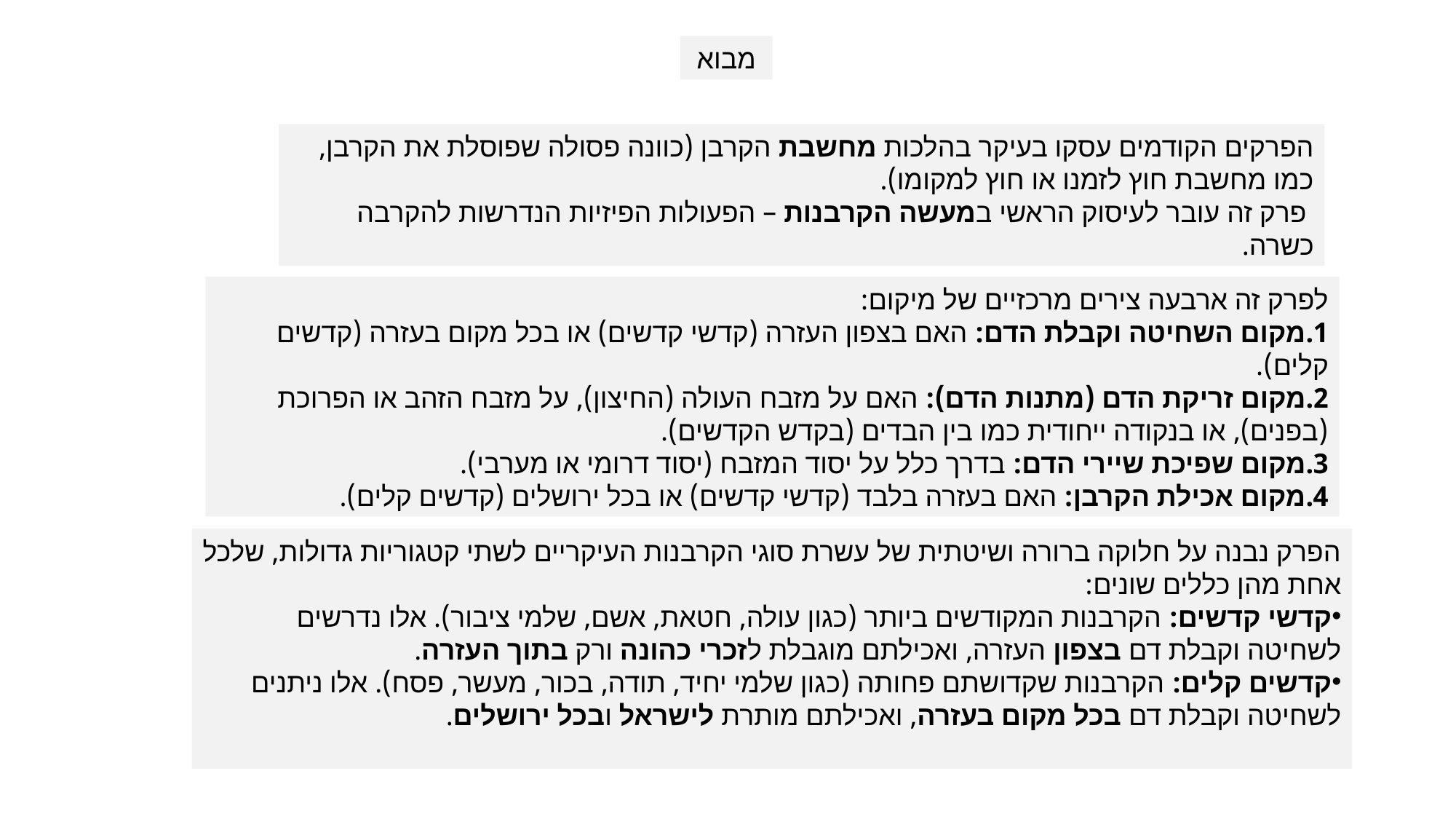

מבוא
הפרקים הקודמים עסקו בעיקר בהלכות מחשבת הקרבן (כוונה פסולה שפוסלת את הקרבן,
כמו מחשבת חוץ לזמנו או חוץ למקומו).
 פרק זה עובר לעיסוק הראשי במעשה הקרבנות – הפעולות הפיזיות הנדרשות להקרבה כשרה.
לפרק זה ארבעה צירים מרכזיים של מיקום:
מקום השחיטה וקבלת הדם: האם בצפון העזרה (קדשי קדשים) או בכל מקום בעזרה (קדשים קלים).
מקום זריקת הדם (מתנות הדם): האם על מזבח העולה (החיצון), על מזבח הזהב או הפרוכת (בפנים), או בנקודה ייחודית כמו בין הבדים (בקדש הקדשים).
מקום שפיכת שיירי הדם: בדרך כלל על יסוד המזבח (יסוד דרומי או מערבי).
מקום אכילת הקרבן: האם בעזרה בלבד (קדשי קדשים) או בכל ירושלים (קדשים קלים).
הפרק נבנה על חלוקה ברורה ושיטתית של עשרת סוגי הקרבנות העיקריים לשתי קטגוריות גדולות, שלכל אחת מהן כללים שונים:
קדשי קדשים: הקרבנות המקודשים ביותר (כגון עולה, חטאת, אשם, שלמי ציבור). אלו נדרשים לשחיטה וקבלת דם בצפון העזרה, ואכילתם מוגבלת לזכרי כהונה ורק בתוך העזרה.
קדשים קלים: הקרבנות שקדושתם פחותה (כגון שלמי יחיד, תודה, בכור, מעשר, פסח). אלו ניתנים לשחיטה וקבלת דם בכל מקום בעזרה, ואכילתם מותרת לישראל ובכל ירושלים.